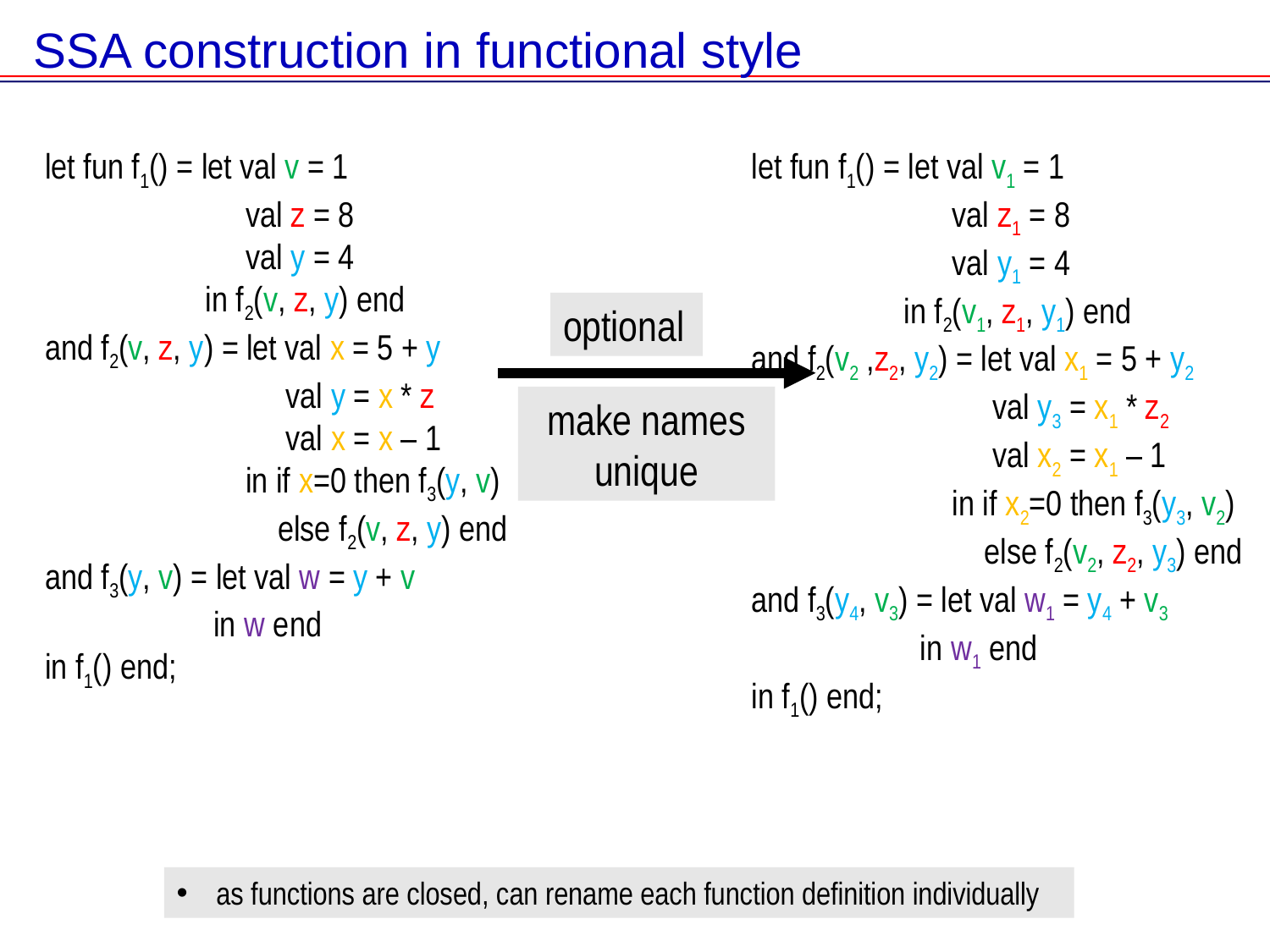

SSA construction in functional style
let fun f1() = let val v = 1
                         val z = 8
                         val y = 4
                    in f2(v, z, y) end
and f2(v, z, y) = let val x = 5 + y
                              val y = x * z
                              val x = x – 1
                         in if x=0 then f3(y, v)
                             else f2(v, z, y) end
and f3(y, v) = let val w = y + v
                     in w end
in f1() end;
let fun f1() = let val v1 = 1
                         val z1 = 8
                         val y1 = 4
                   in f2(v1, z1, y1) end
and f2(v2 ,z2, y2) = let val x1 = 5 + y2
                              val y3 = x1 * z2
                              val x2 = x1 – 1
                         in if x2=0 then f3(y3, v2)
                             else f2(v2, z2, y3) end
and f3(y4, v3) = let val w1 = y4 + v3
                     in w1 end
in f1() end;
optional
make names
unique
as functions are closed, can rename each function definition individually